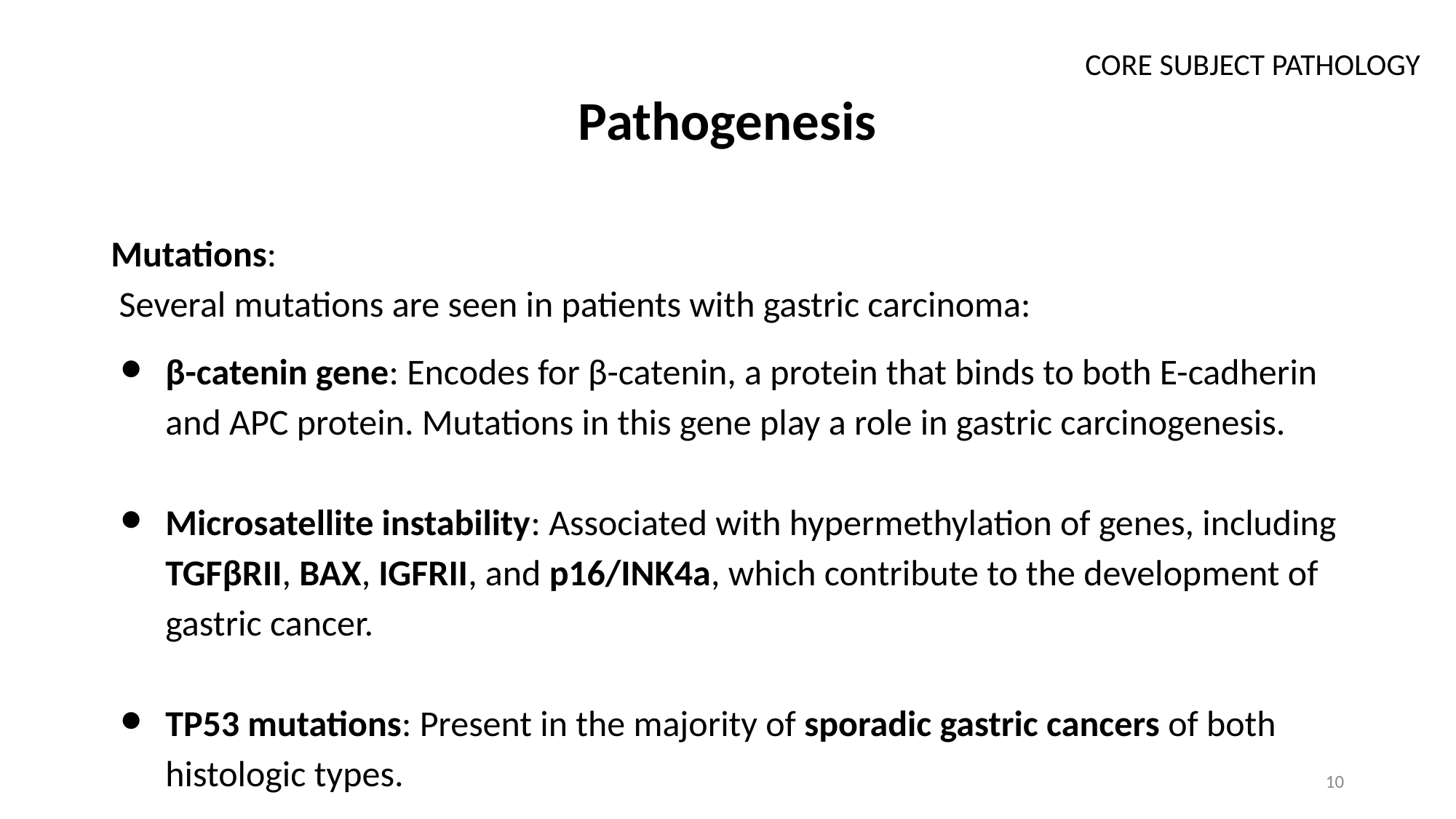

CORE SUBJECT PATHOLOGY
# Pathogenesis
Mutations:
 Several mutations are seen in patients with gastric carcinoma:
β-catenin gene: Encodes for β-catenin, a protein that binds to both E-cadherin and APC protein. Mutations in this gene play a role in gastric carcinogenesis.
Microsatellite instability: Associated with hypermethylation of genes, including TGFβRII, BAX, IGFRII, and p16/INK4a, which contribute to the development of gastric cancer.
TP53 mutations: Present in the majority of sporadic gastric cancers of both histologic types.
10